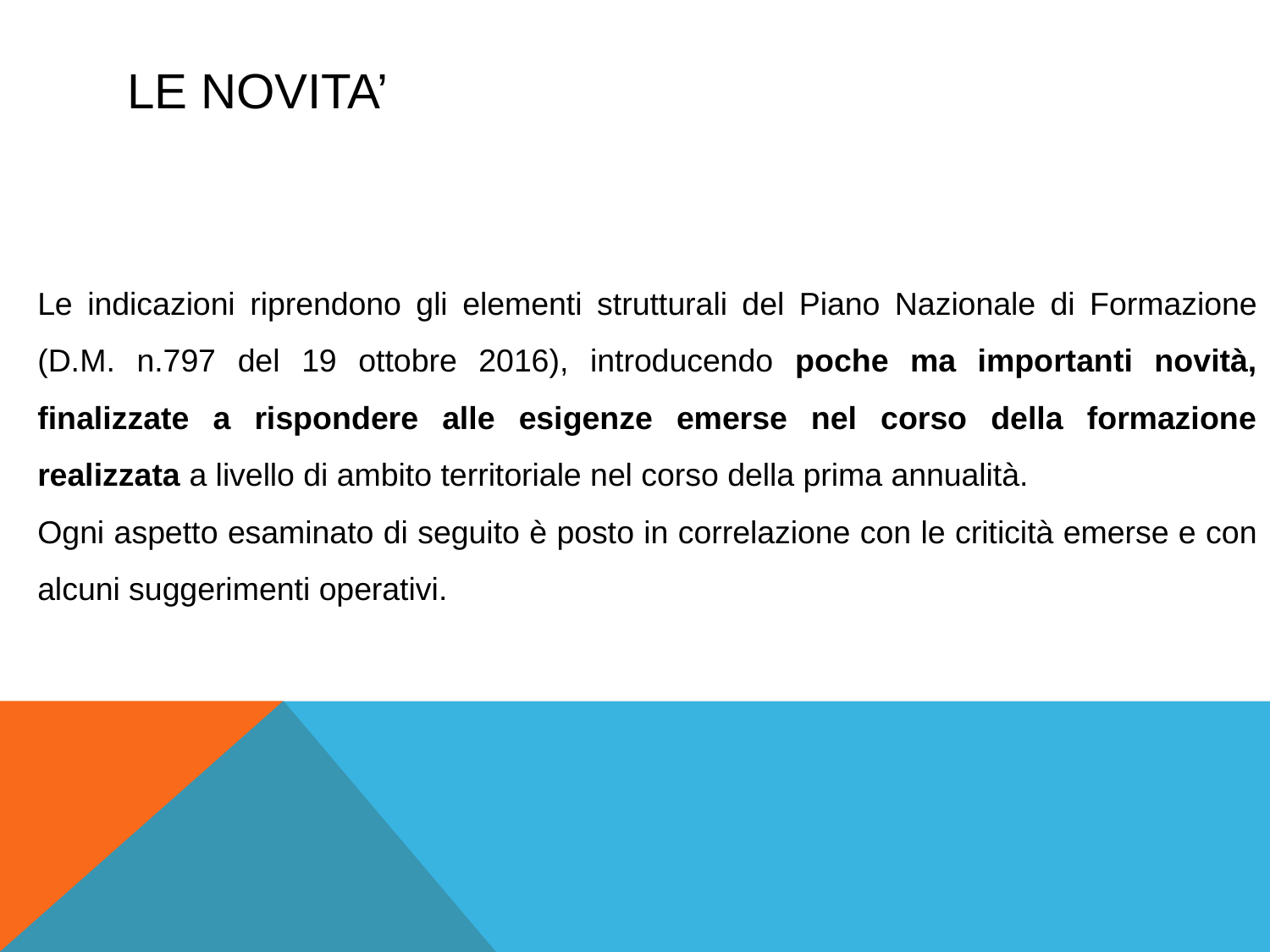

# LE NOVITA’

Le indicazioni riprendono gli elementi strutturali del Piano Nazionale di Formazione (D.M. n.797 del 19 ottobre 2016), introducendo poche ma importanti novità, finalizzate a rispondere alle esigenze emerse nel corso della formazione realizzata a livello di ambito territoriale nel corso della prima annualità.
Ogni aspetto esaminato di seguito è posto in correlazione con le criticità emerse e con alcuni suggerimenti operativi.